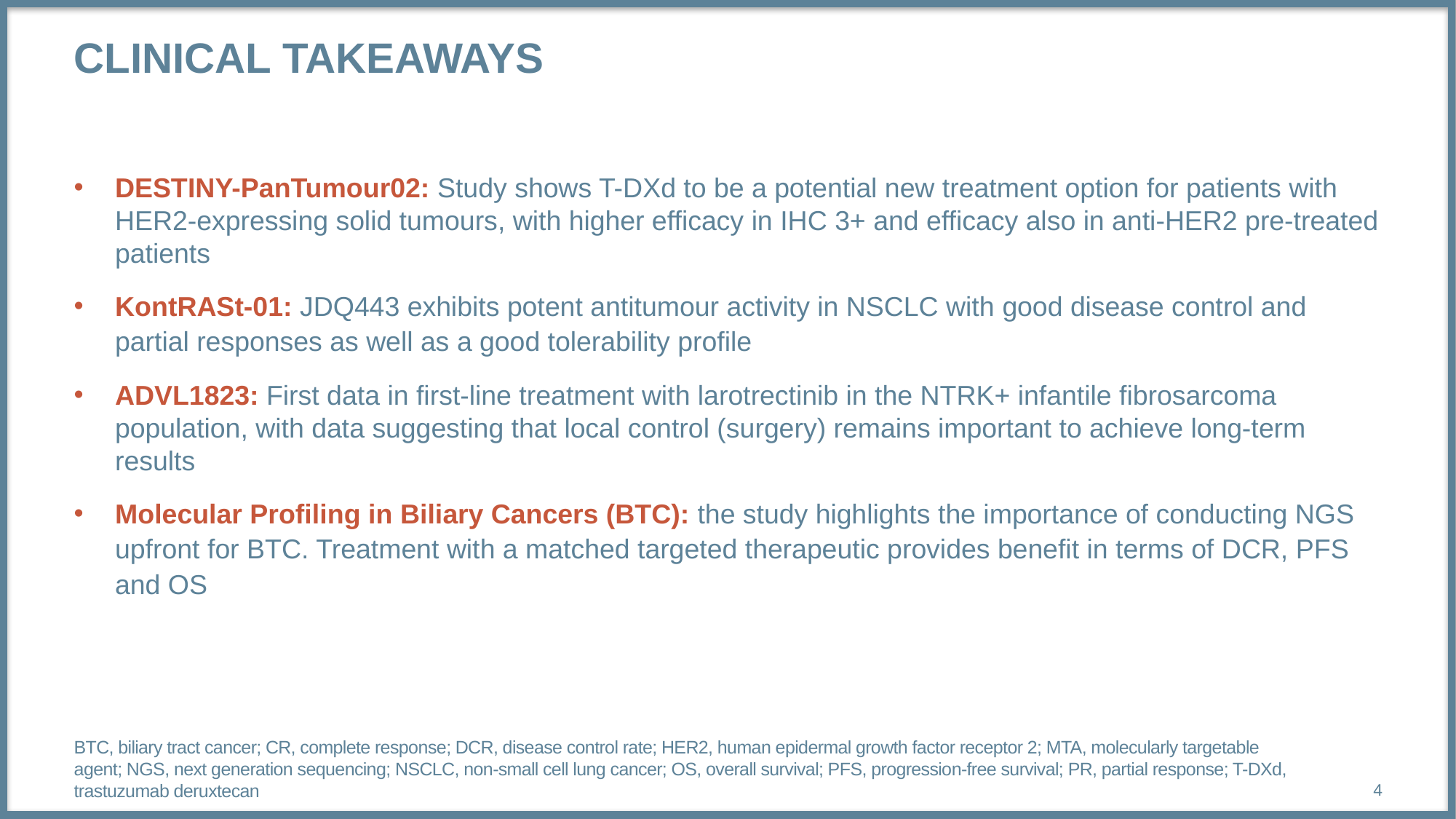

# Clinical takeaways
DESTINY-PanTumour02: Study shows T-DXd to be a potential new treatment option for patients with HER2-expressing solid tumours, with higher efficacy in IHC 3+ and efficacy also in anti-HER2 pre-treated patients
KontRASt-01: JDQ443 exhibits potent antitumour activity in NSCLC with good disease control and partial responses as well as a good tolerability profile
ADVL1823: First data in first-line treatment with larotrectinib in the NTRK+ infantile fibrosarcoma population, with data suggesting that local control (surgery) remains important to achieve long-term results
Molecular Profiling in Biliary Cancers (BTC): the study highlights the importance of conducting NGS upfront for BTC. Treatment with a matched targeted therapeutic provides benefit in terms of DCR, PFS and OS

BTC, biliary tract cancer; CR, complete response; DCR, disease control rate; HER2, human epidermal growth factor receptor 2; MTA, molecularly targetable agent; NGS, next generation sequencing; NSCLC, non-small cell lung cancer; OS, overall survival; PFS, progression-free survival; PR, partial response; T-DXd, trastuzumab deruxtecan
4